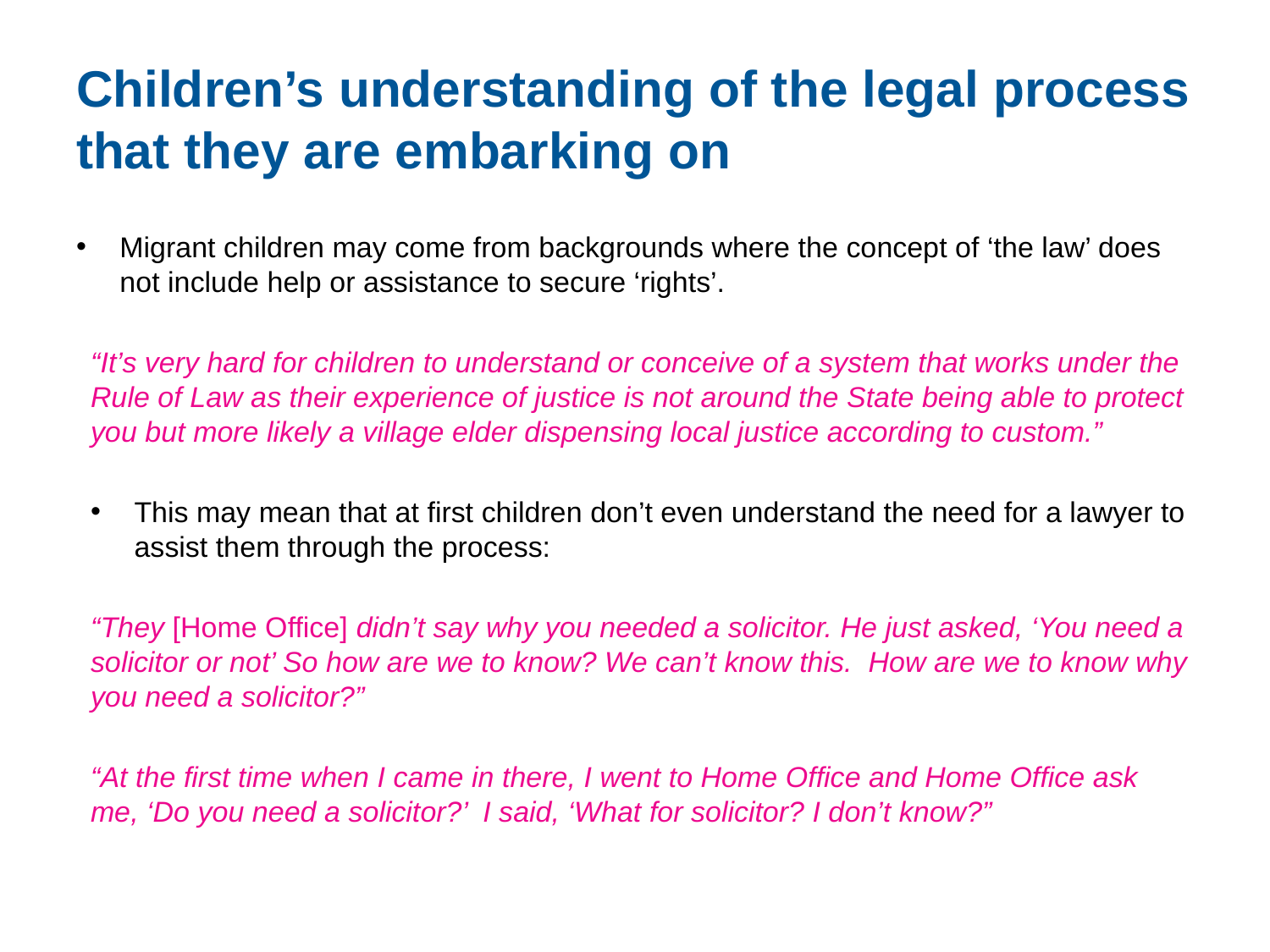

# Children’s understanding of the legal process that they are embarking on
Migrant children may come from backgrounds where the concept of ‘the law’ does not include help or assistance to secure ‘rights’.

“It’s very hard for children to understand or conceive of a system that works under the Rule of Law as their experience of justice is not around the State being able to protect you but more likely a village elder dispensing local justice according to custom.”

This may mean that at first children don’t even understand the need for a lawyer to assist them through the process:

“They [Home Office] didn’t say why you needed a solicitor. He just asked, ‘You need a solicitor or not’ So how are we to know? We can’t know this.  How are we to know why you need a solicitor?”

“At the first time when I came in there, I went to Home Office and Home Office ask me, ‘Do you need a solicitor?’  I said, ‘What for solicitor? I don’t know?”